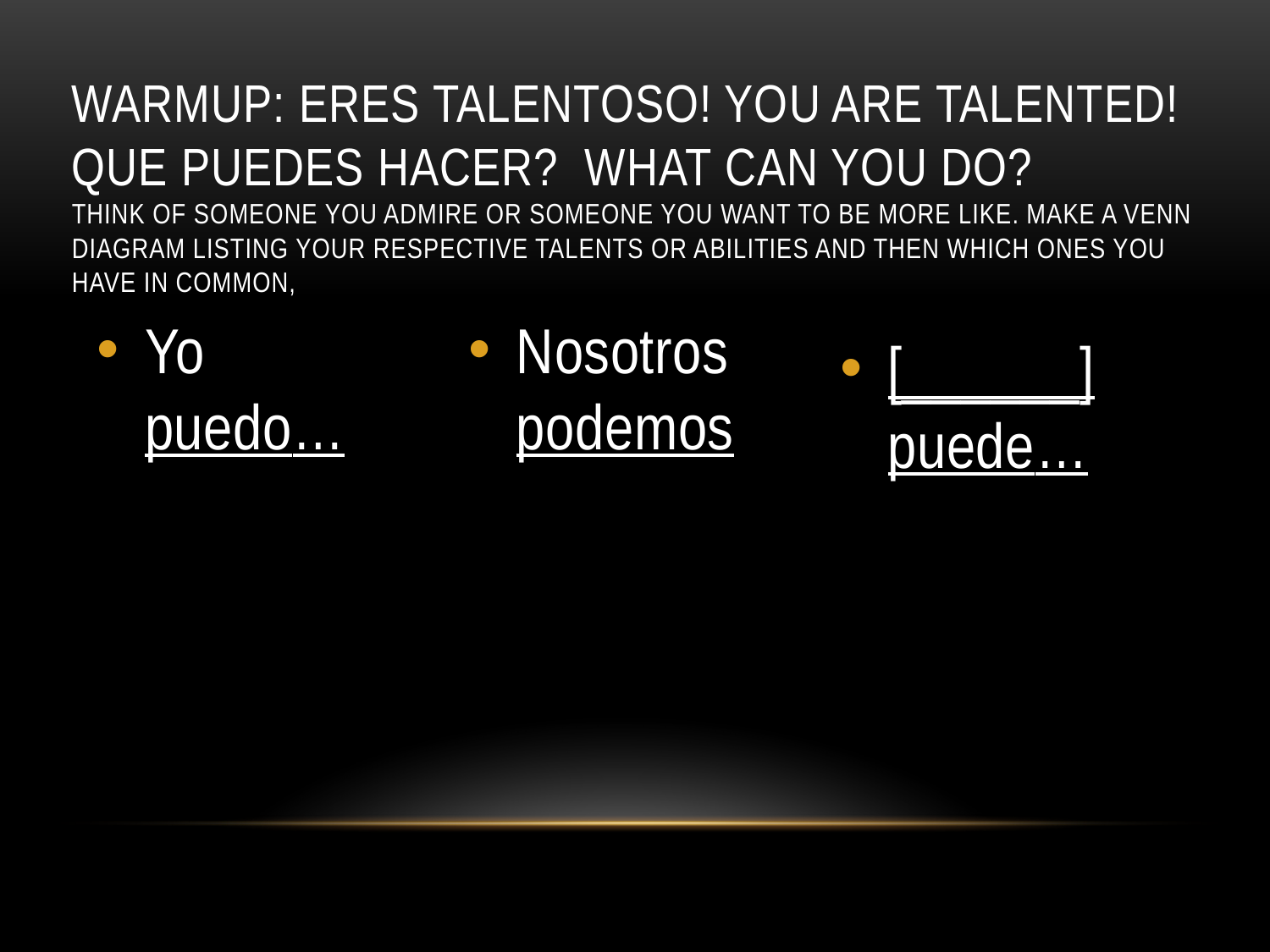

# WarmUP: eres talentoso! You are talented! Que puedes hacer?  What can you do? Think of someone you admire or someone you want to be more like. Make a venn diagram listing your respective talents or abilities and then which ones you have in common,
Nosotros podemos
Yo puedo…

[______] puede…